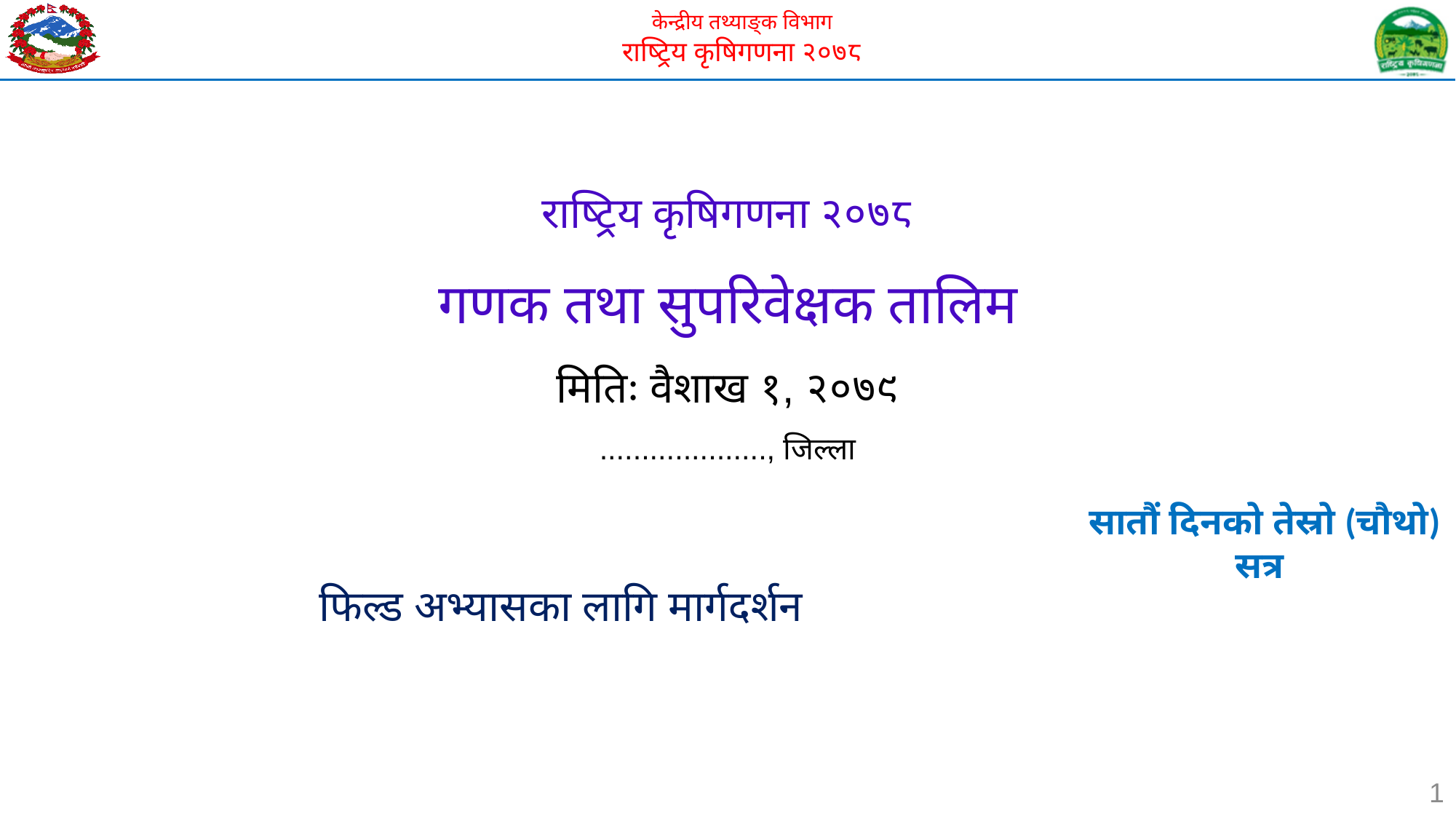

# राष्ट्रिय कृषिगणना २०७८ गणक तथा सुपरिवेक्षक तालिम मितिः वैशाख १, २०७९ ...................., जिल्ला
 सातौं दिनको तेस्रो (चौथो) सत्र
फिल्ड अभ्यासका लागि मार्गदर्शन
1